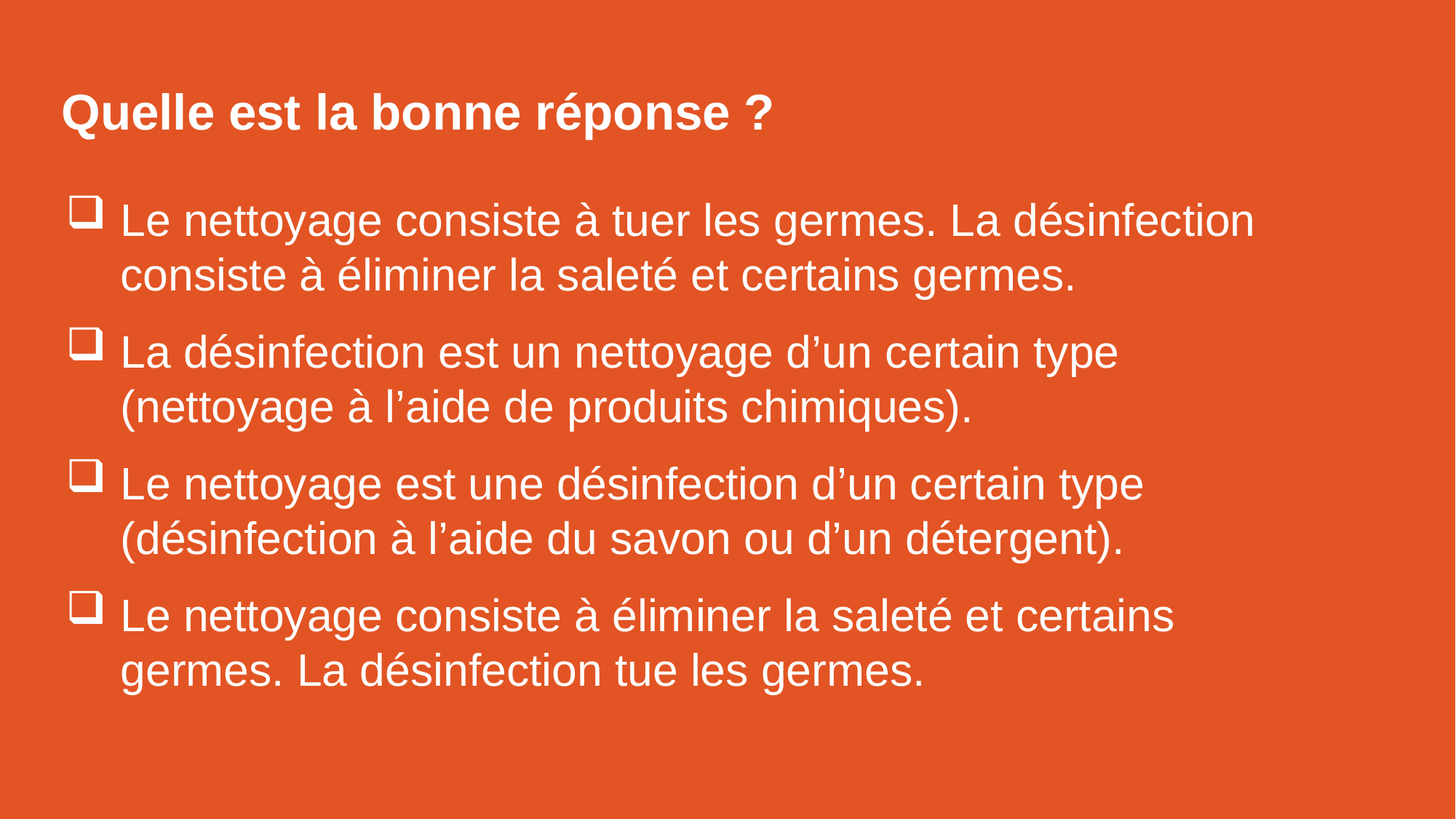

# Quelle est la bonne réponse ?
Le nettoyage consiste à tuer les germes. La désinfection consiste à éliminer la saleté et certains germes.
La désinfection est un nettoyage d’un certain type (nettoyage à l’aide de produits chimiques).
Le nettoyage est une désinfection d’un certain type (désinfection à l’aide du savon ou d’un détergent).
Le nettoyage consiste à éliminer la saleté et certains germes. La désinfection tue les germes.